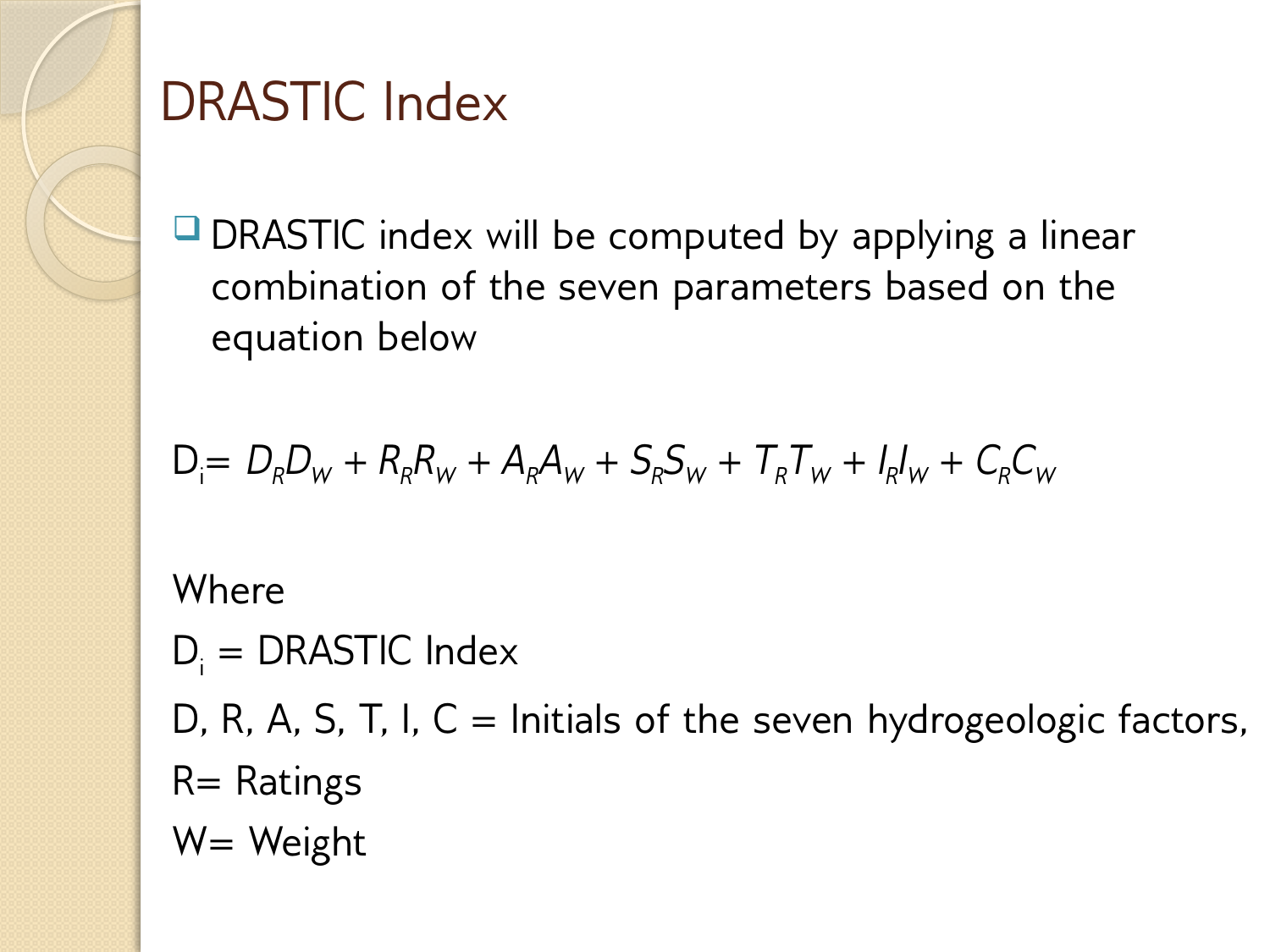

# DRASTIC Index
DRASTIC index will be computed by applying a linear combination of the seven parameters based on the equation below

Di= DRDW + RRRW + ARAW + SRSW + TRTW + IRIW + CRCW

Where
Di = DRASTIC Index
D, R, A, S, T, I, C = Initials of the seven hydrogeologic factors,
R= Ratings
W= Weight